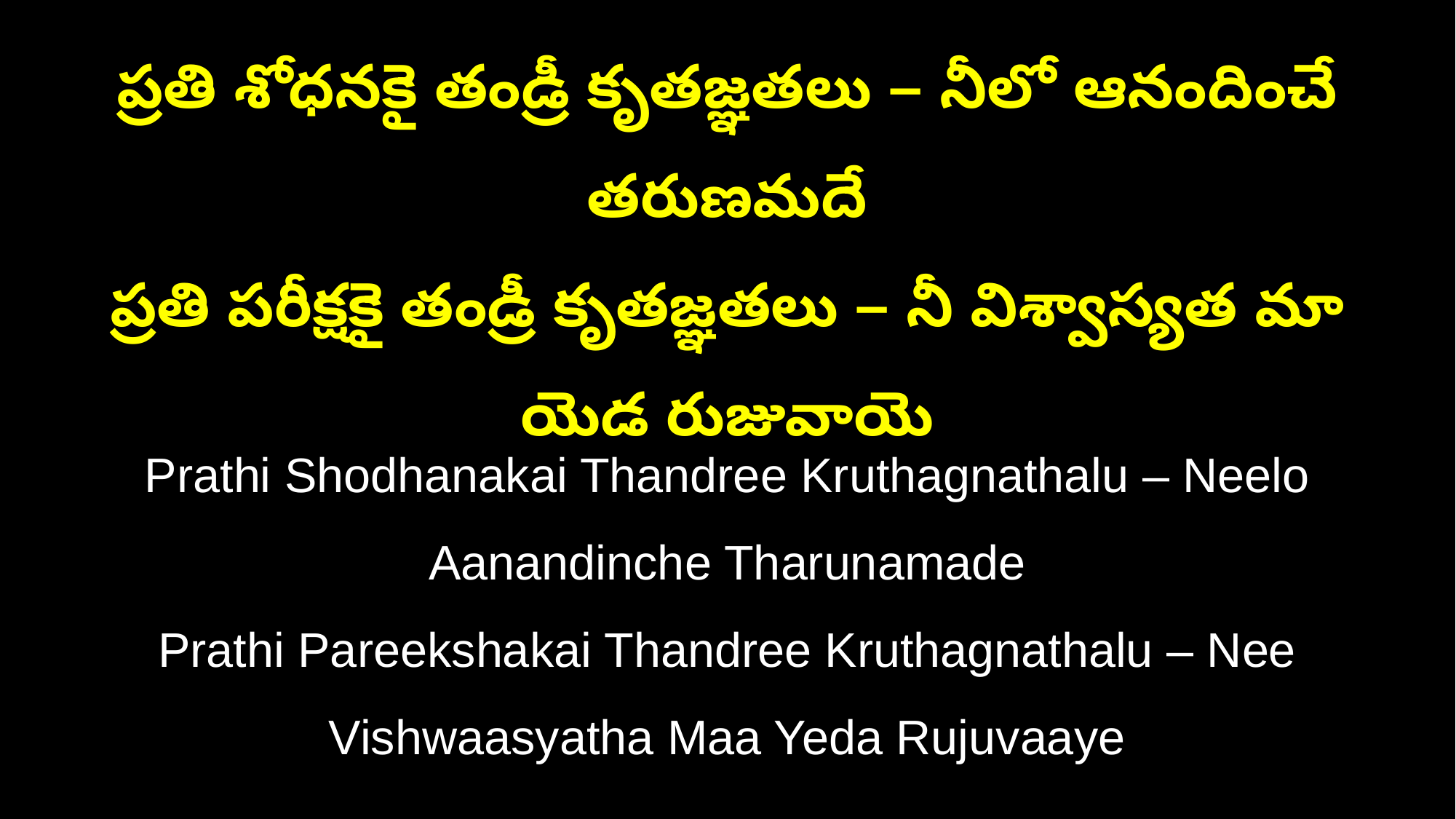

ప్రతి శోధనకై తండ్రీ కృతజ్ఞతలు – నీలో ఆనందించే తరుణమదే
ప్రతి పరీక్షకై తండ్రీ కృతజ్ఞతలు – నీ విశ్వాస్యత మా యెడ రుజువాయె
Prathi Shodhanakai Thandree Kruthagnathalu – Neelo Aanandinche Tharunamade
Prathi Pareekshakai Thandree Kruthagnathalu – Nee Vishwaasyatha Maa Yeda Rujuvaaye